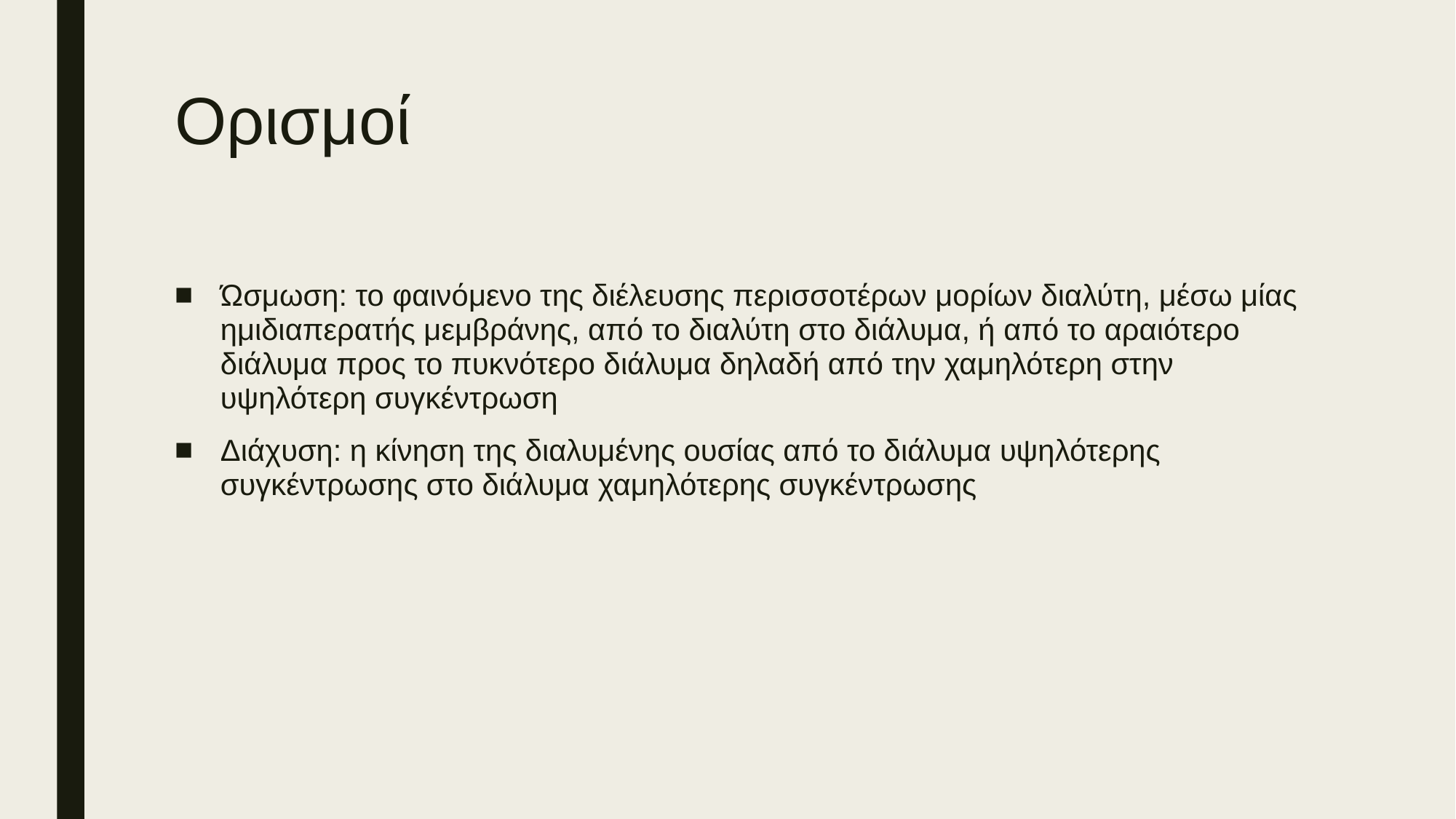

# Ορισμοί
Ώσμωση: το φαινόμενο της διέλευσης περισσοτέρων μορίων διαλύτη, μέσω μίας ημιδιαπερατής μεμβράνης, από το διαλύτη στο διάλυμα, ή από το αραιότερο διάλυμα προς το πυκνότερο διάλυμα δηλαδή από την χαμηλότερη στην υψηλότερη συγκέντρωση
Διάχυση: η κίνηση της διαλυμένης ουσίας από το διάλυμα υψηλότερης συγκέντρωσης στο διάλυμα χαμηλότερης συγκέντρωσης